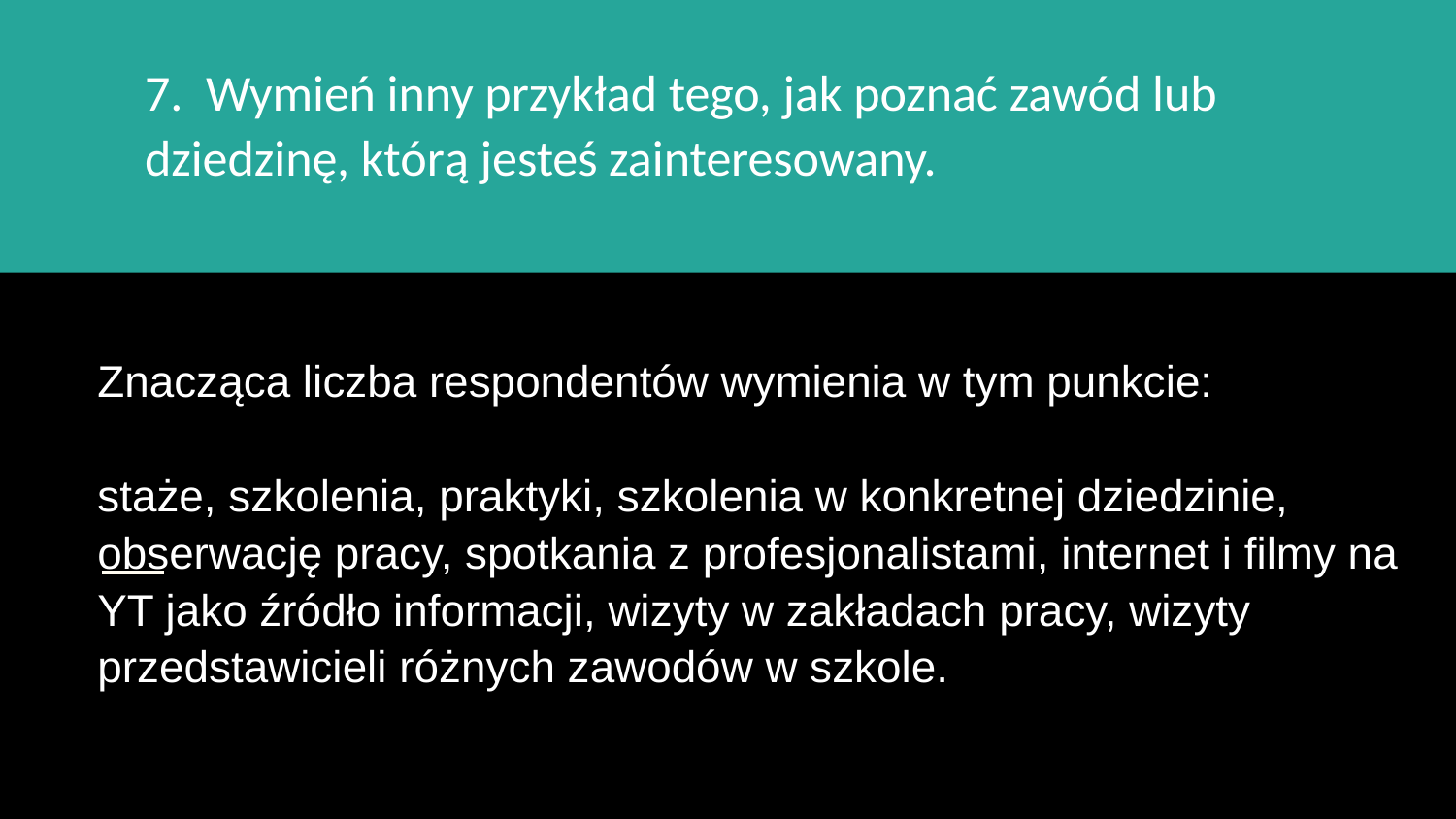

7.  Wymień inny przykład tego, jak poznać zawód lub dziedzinę, którą jesteś zainteresowany.
# Znacząca liczba respondentów wymienia w tym punkcie:

staże, szkolenia, praktyki, szkolenia w konkretnej dziedzinie, obserwację pracy, spotkania z profesjonalistami, internet i filmy na YT jako źródło informacji, wizyty w zakładach pracy, wizyty przedstawicieli różnych zawodów w szkole.